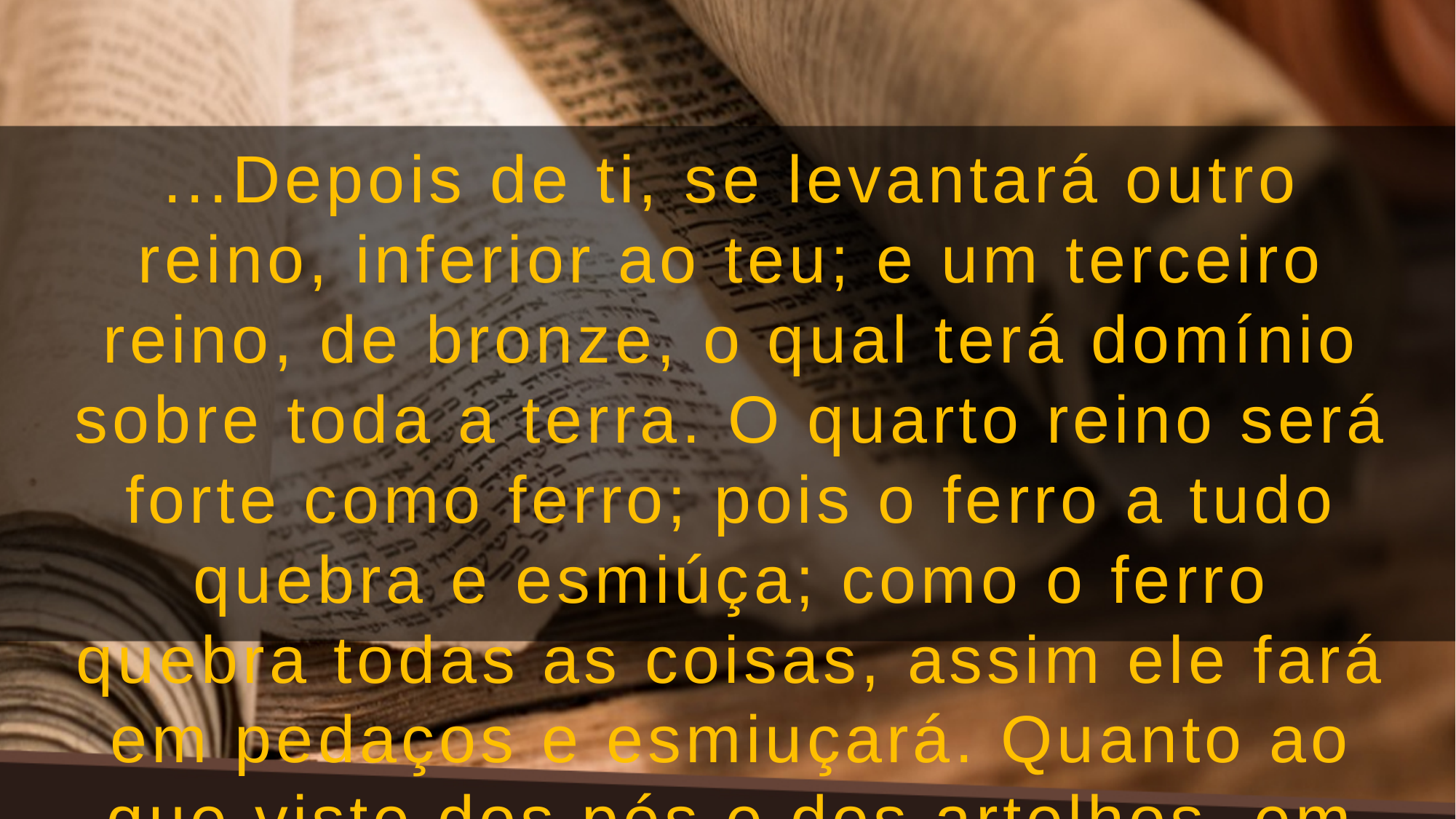

...Depois de ti, se levantará outro reino, inferior ao teu; e um terceiro reino, de bronze, o qual terá domínio sobre toda a terra. O quarto reino será forte como ferro; pois o ferro a tudo quebra e esmiúça; como o ferro quebra todas as coisas, assim ele fará em pedaços e esmiuçará. Quanto ao que viste dos pés e dos artelhos, em parte, de barro de oleiro e, em parte, de ferro...